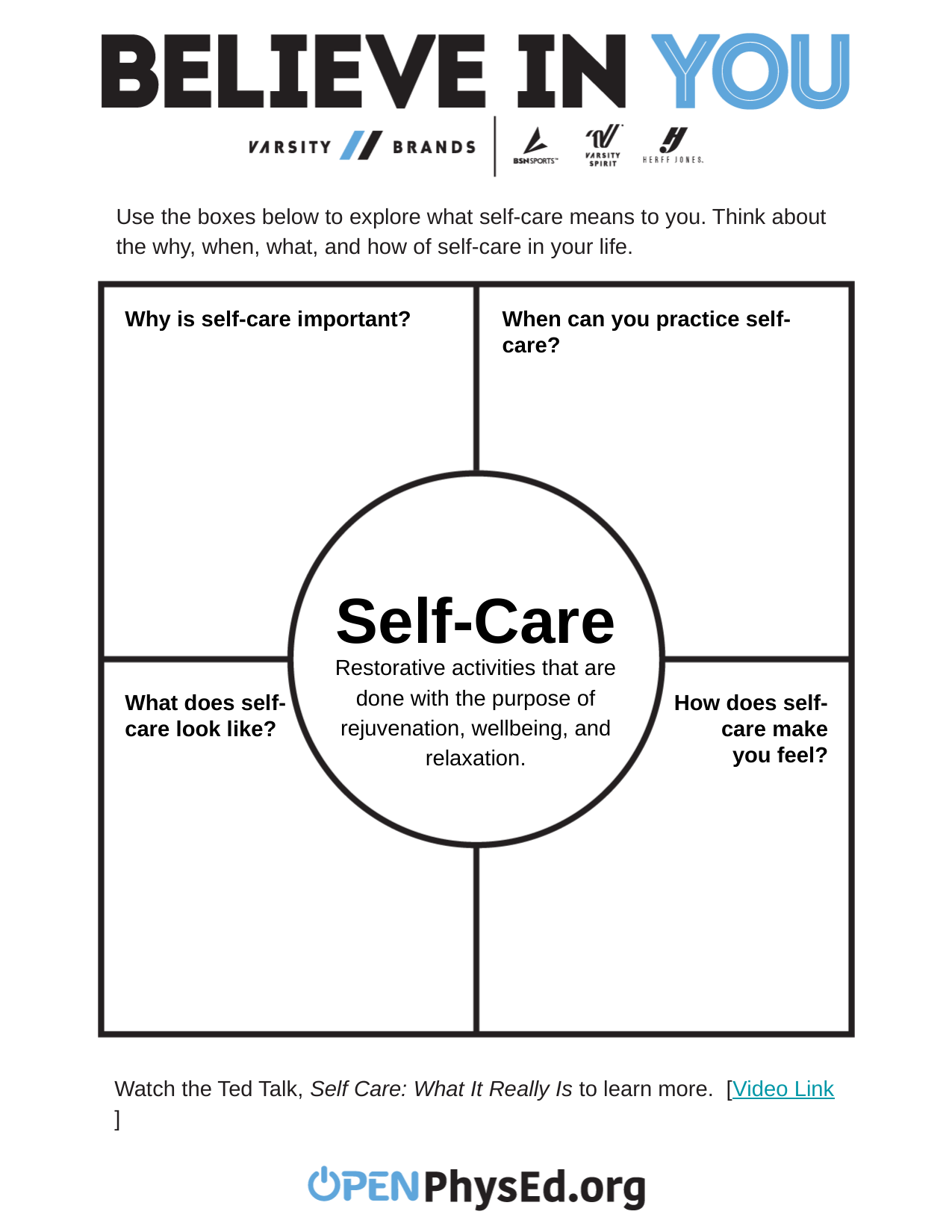

Use the boxes below to explore what self-care means to you. Think about the why, when, what, and how of self-care in your life.
Why is self-care important?

When can you practice self-care?

Self-Care
Restorative activities that are done with the purpose of rejuvenation, wellbeing, and relaxation.
What does self-
care look like?

How does self-
care make
you feel?

Watch the Ted Talk, Self Care: What It Really Is to learn more.  [Video Link]